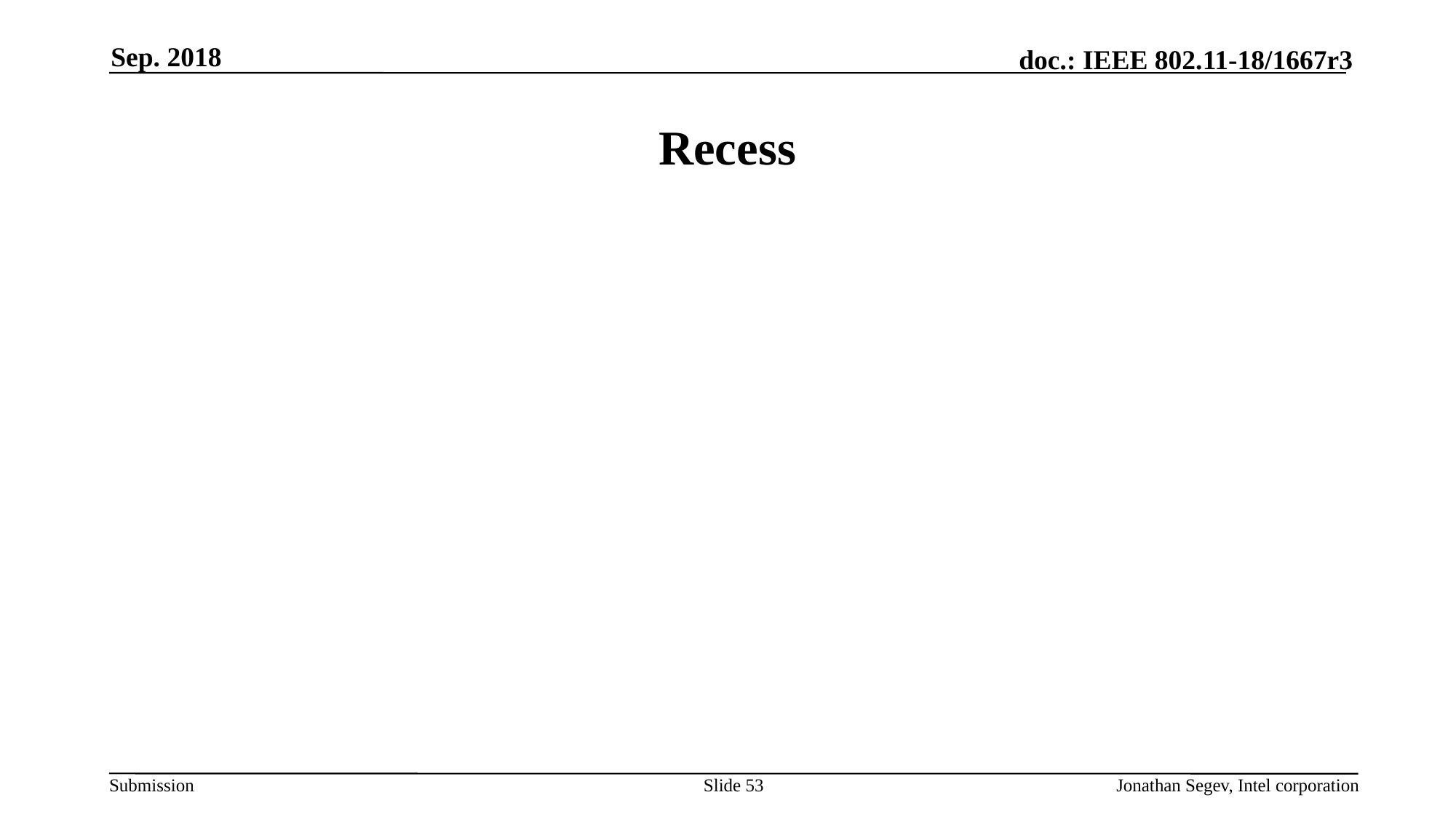

Sep. 2018
# Recess

Slide 53
Jonathan Segev, Intel corporation